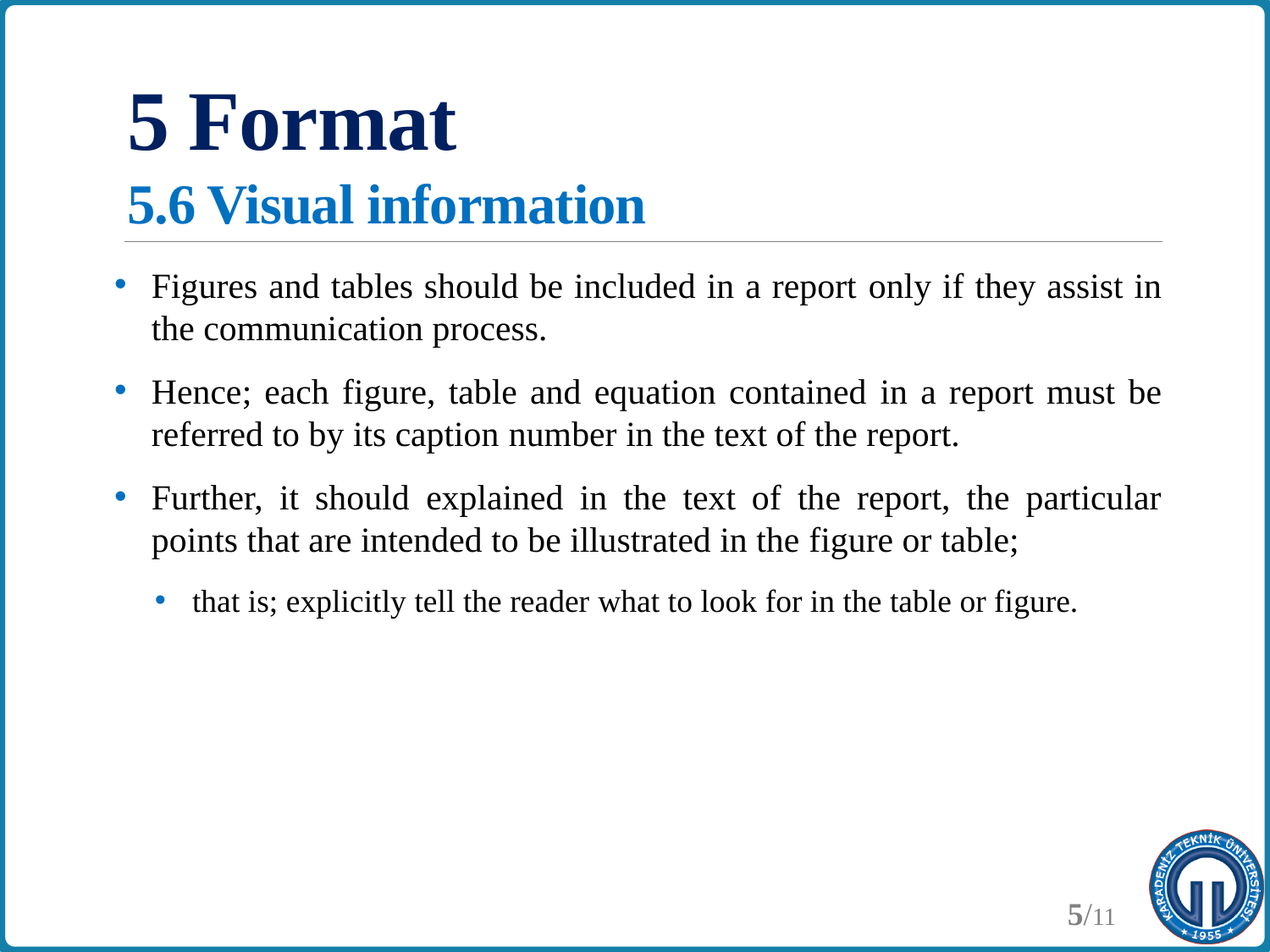

# 5 Format 5.6 Visual information
Figures and tables should be included in a report only if they assist in the communication process.
Hence; each figure, table and equation contained in a report must be referred to by its caption number in the text of the report.
Further, it should explained in the text of the report, the particular points that are intended to be illustrated in the figure or table;
that is; explicitly tell the reader what to look for in the table or figure.
5/11